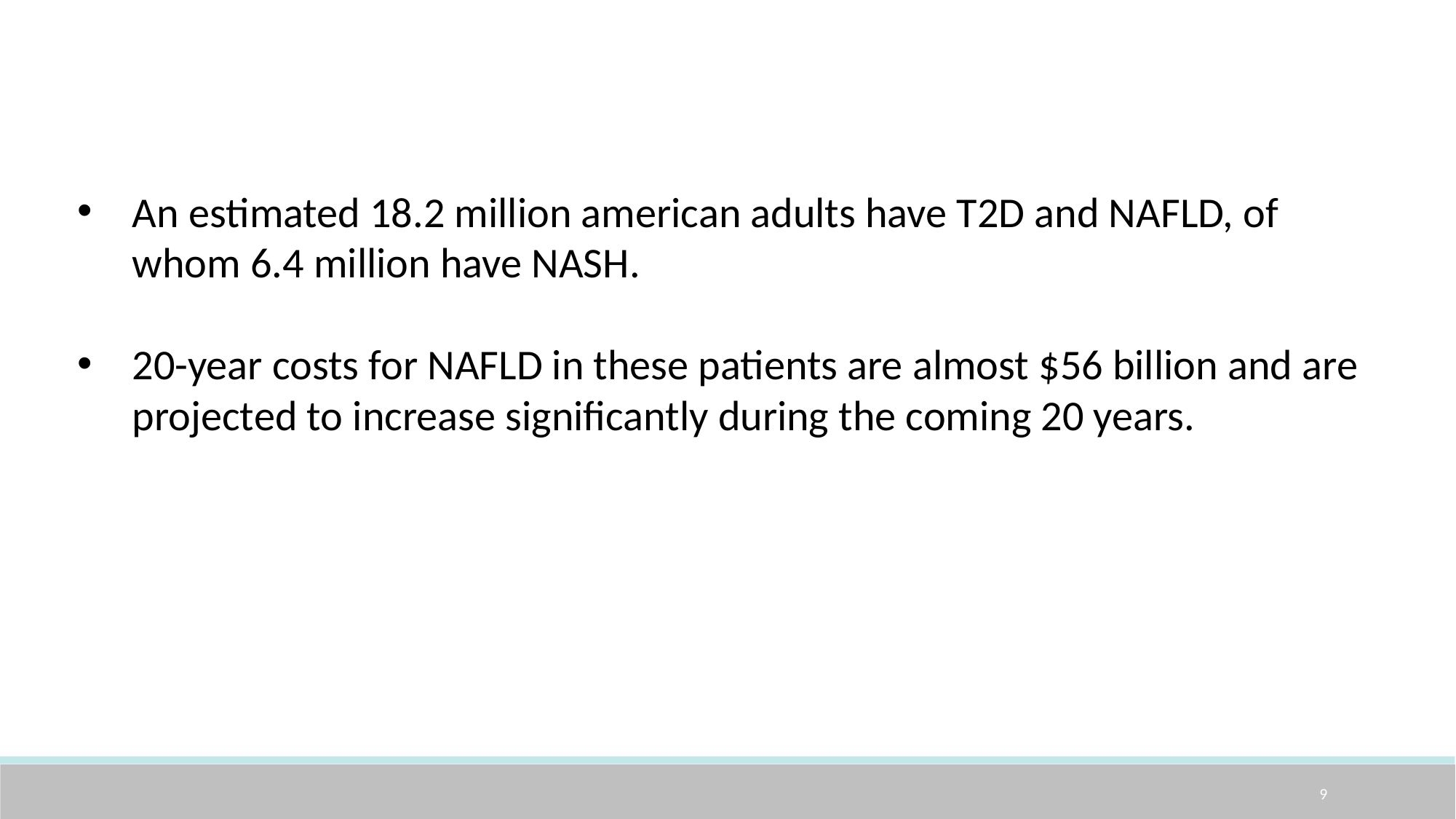

An estimated 18.2 million american adults have T2D and NAFLD, of whom 6.4 million have NASH.

20-year costs for NAFLD in these patients are almost $56 billion and are projected to increase significantly during the coming 20 years.

9